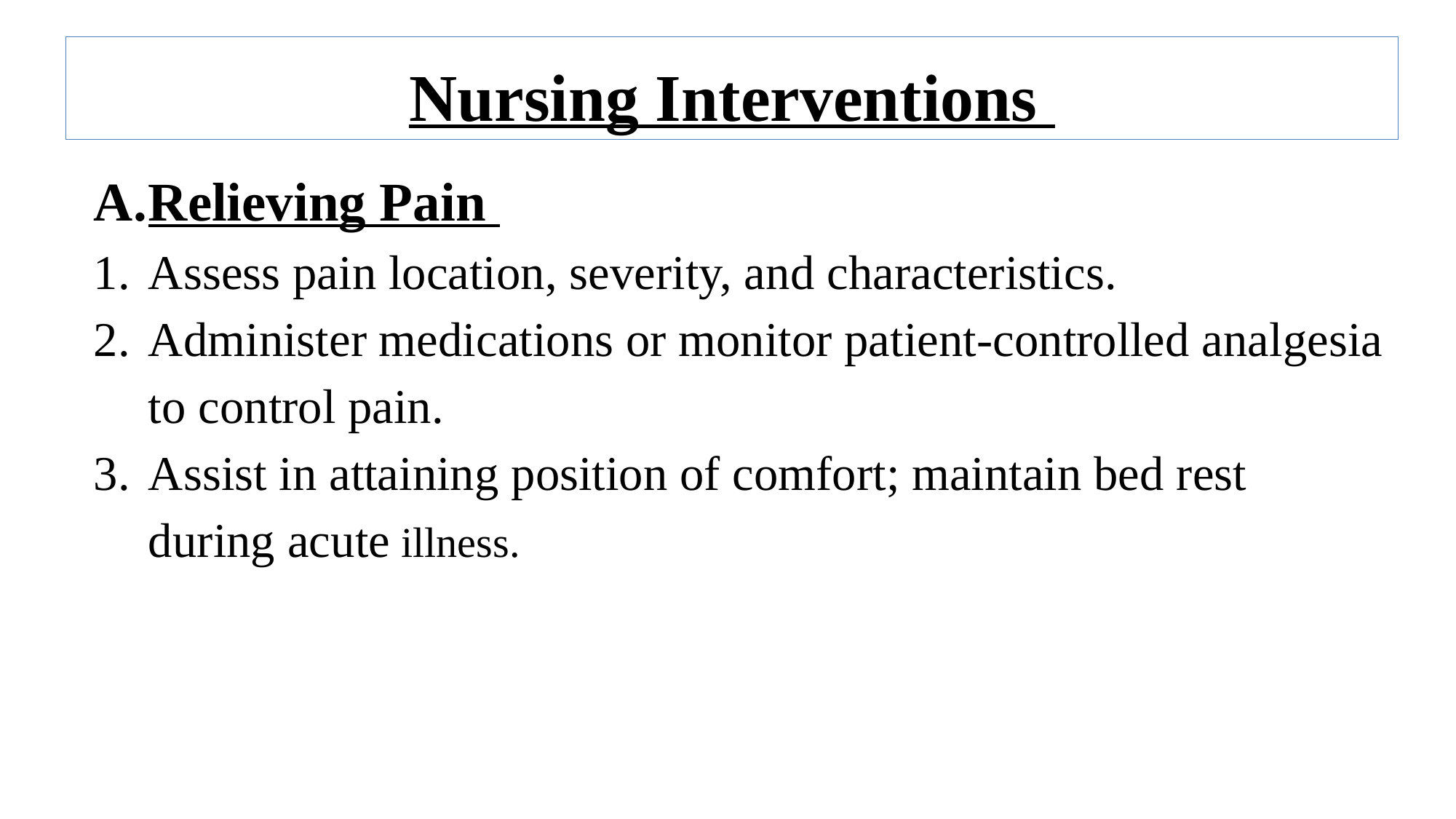

Nursing Interventions
Relieving Pain
Assess pain location, severity, and characteristics.
Administer medications or monitor patient-controlled analgesia to control pain.
Assist in attaining position of comfort; maintain bed rest during acute illness.